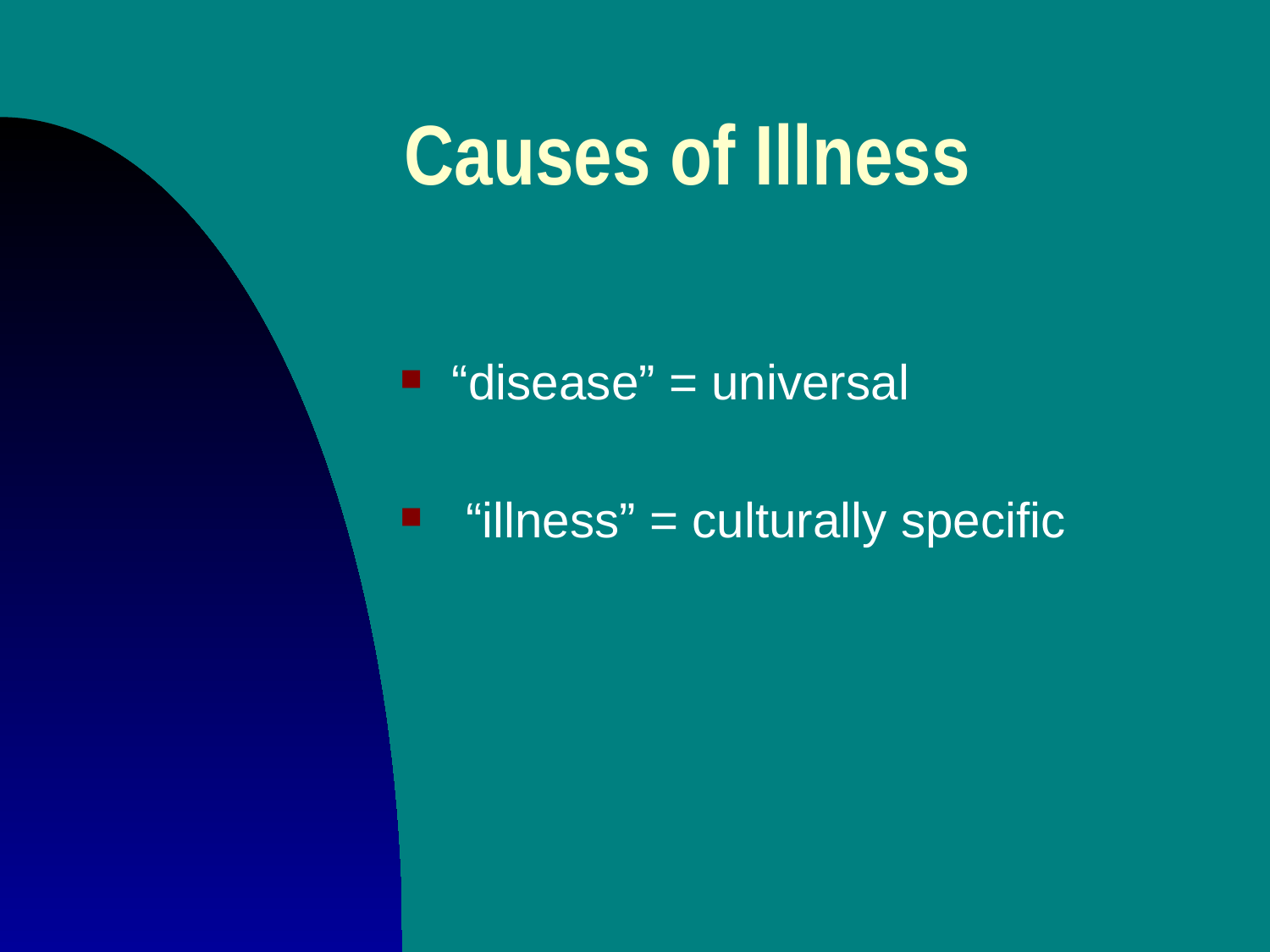

# Causes of Illness

“disease” = universal

 “illness” = culturally specific